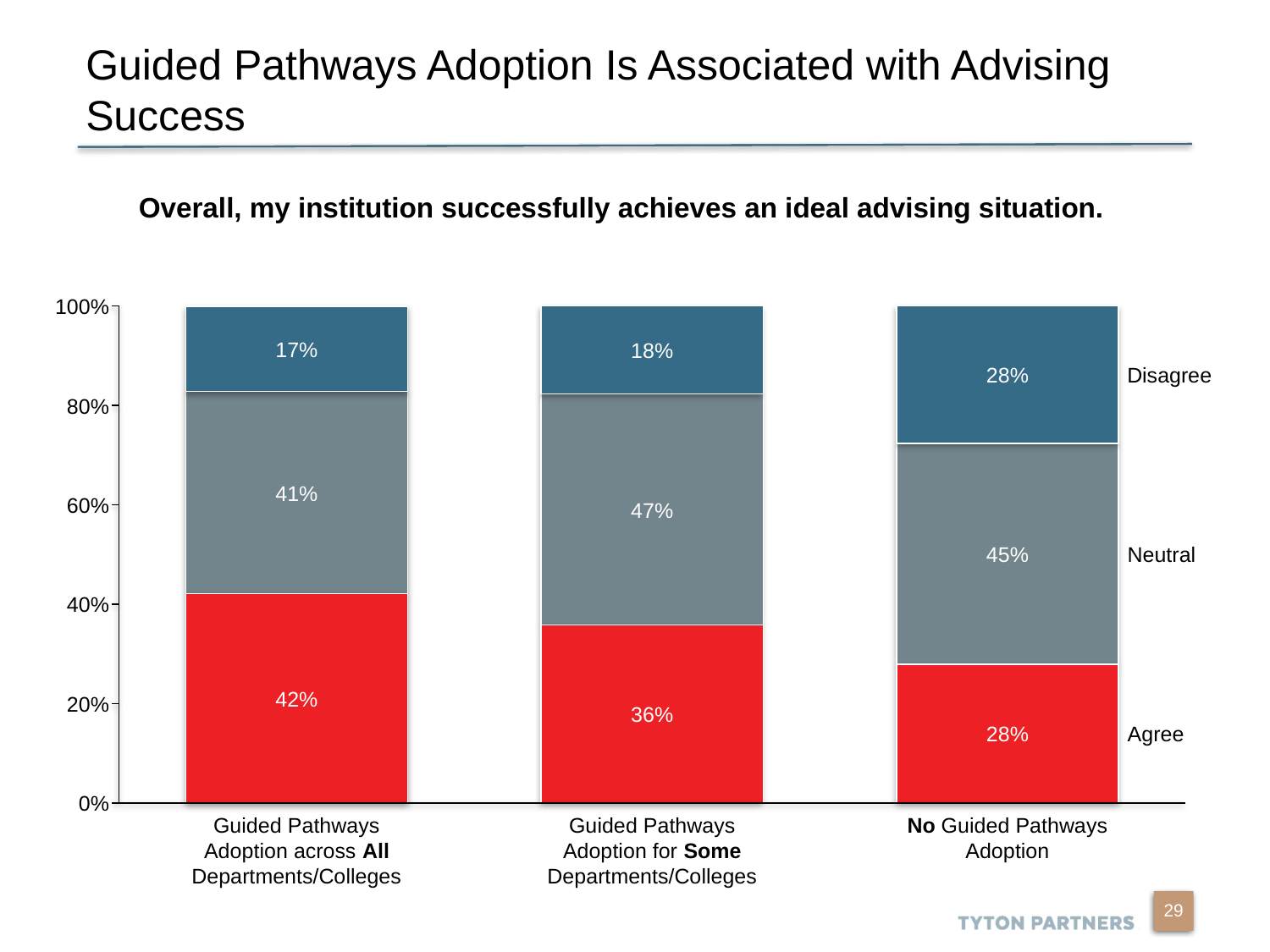

# Guided Pathways Adoption Is Associated with Advising Success
Overall, my institution successfully achieves an ideal advising situation.
100%

17%
18%
28%
Disagree

80%

41%
60%
47%
45%
Neutral
40%

42%
20%
36%
28%
Agree
0%
Guided Pathways
Adoption across All
Departments/Colleges
Guided Pathways
Adoption for Some
Departments/Colleges
No Guided Pathways
Adoption